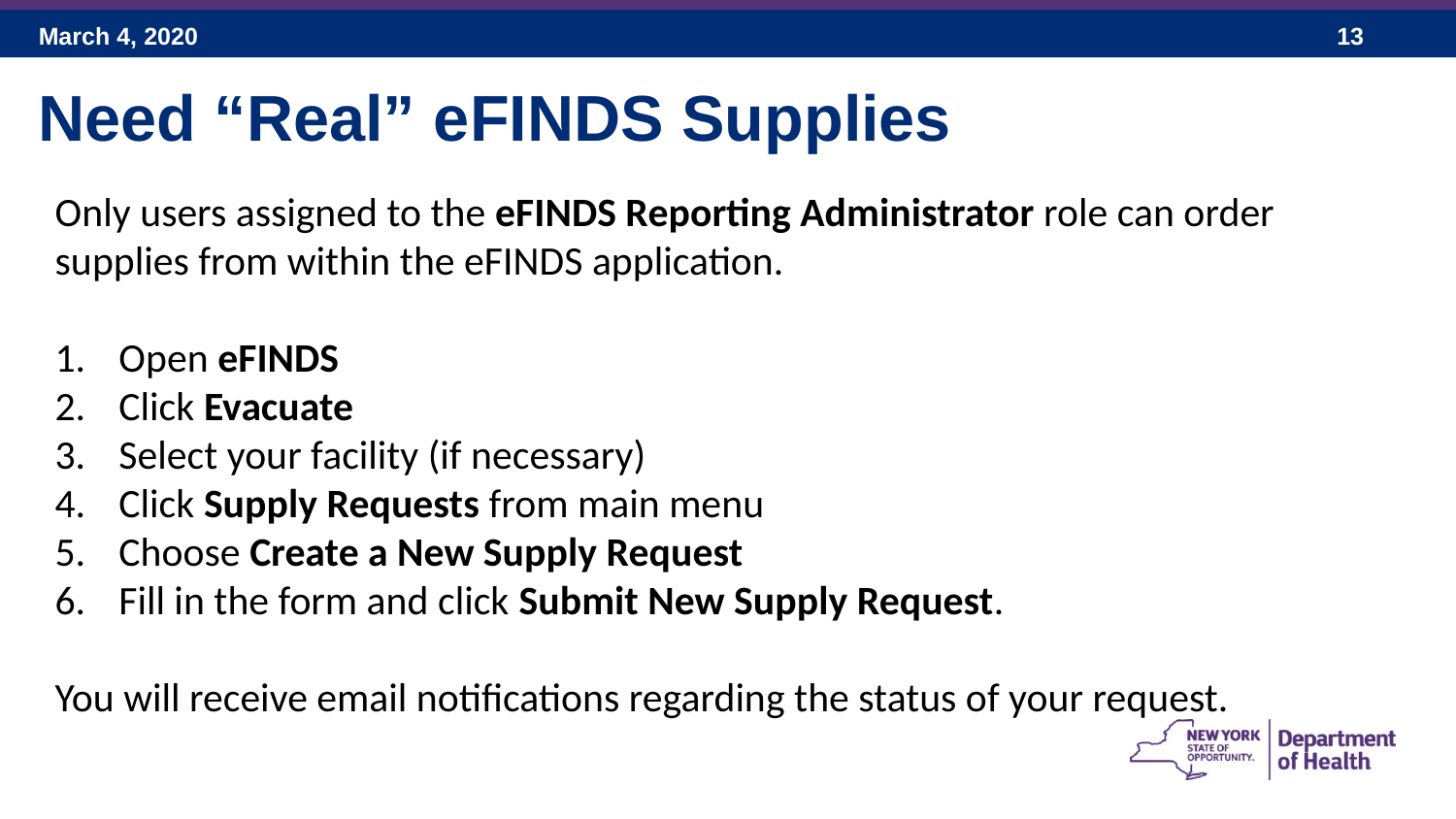

Need “Real” eFINDS Supplies
Only users assigned to the eFINDS Reporting Administrator role can order supplies from within the eFINDS application.

 Open eFINDS
 Click Evacuate
 Select your facility (if necessary)
 Click Supply Requests from main menu
 Choose Create a New Supply Request
 Fill in the form and click Submit New Supply Request.

You will receive email notifications regarding the status of your request.